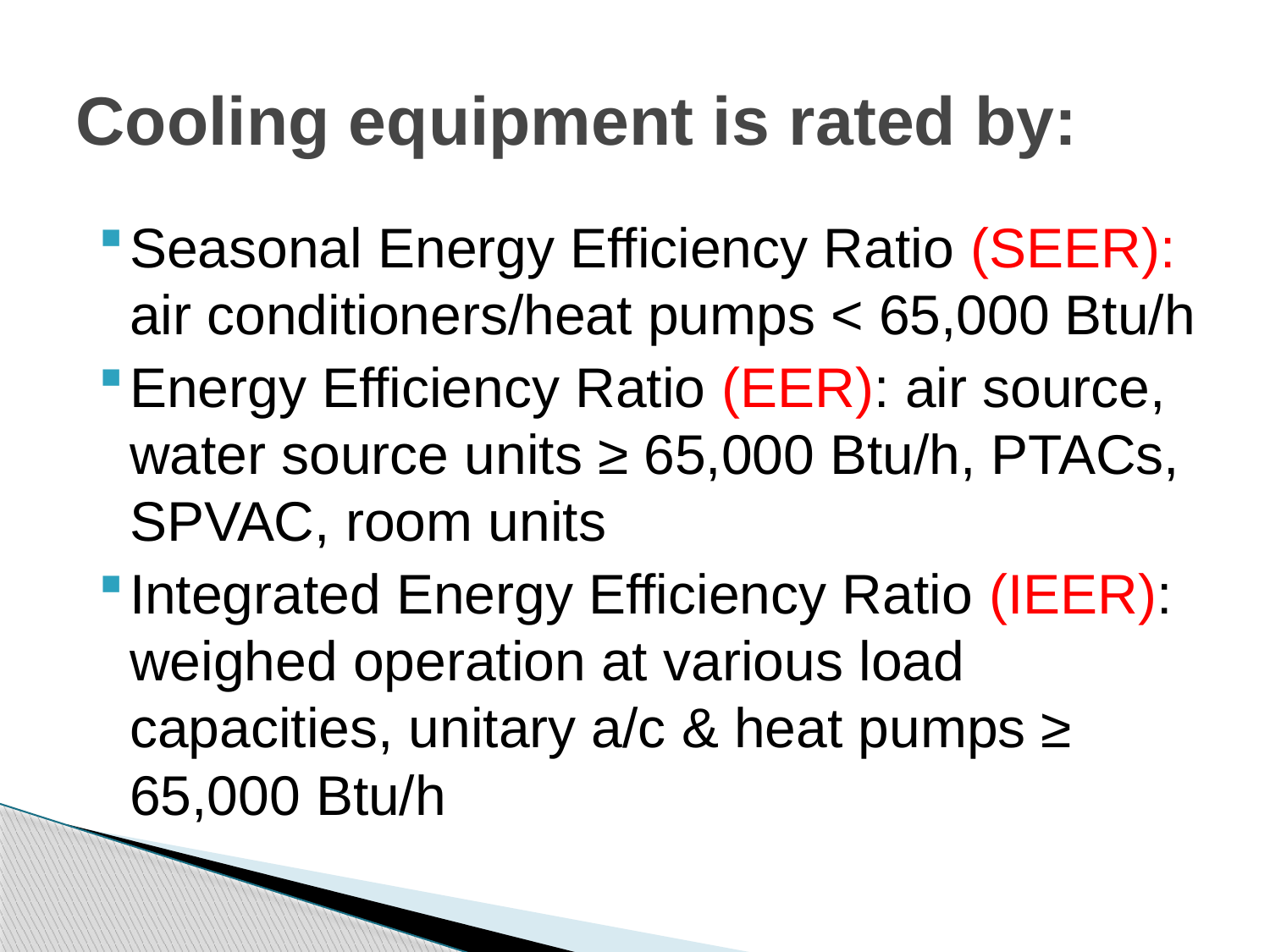

# Cooling equipment is rated by:
Seasonal Energy Efficiency Ratio (SEER): air conditioners/heat pumps < 65,000 Btu/h
Energy Efficiency Ratio (EER): air source, water source units ≥ 65,000 Btu/h, PTACs, SPVAC, room units
Integrated Energy Efficiency Ratio (IEER): weighed operation at various load capacities, unitary a/c & heat pumps ≥ 65,000 Btu/h